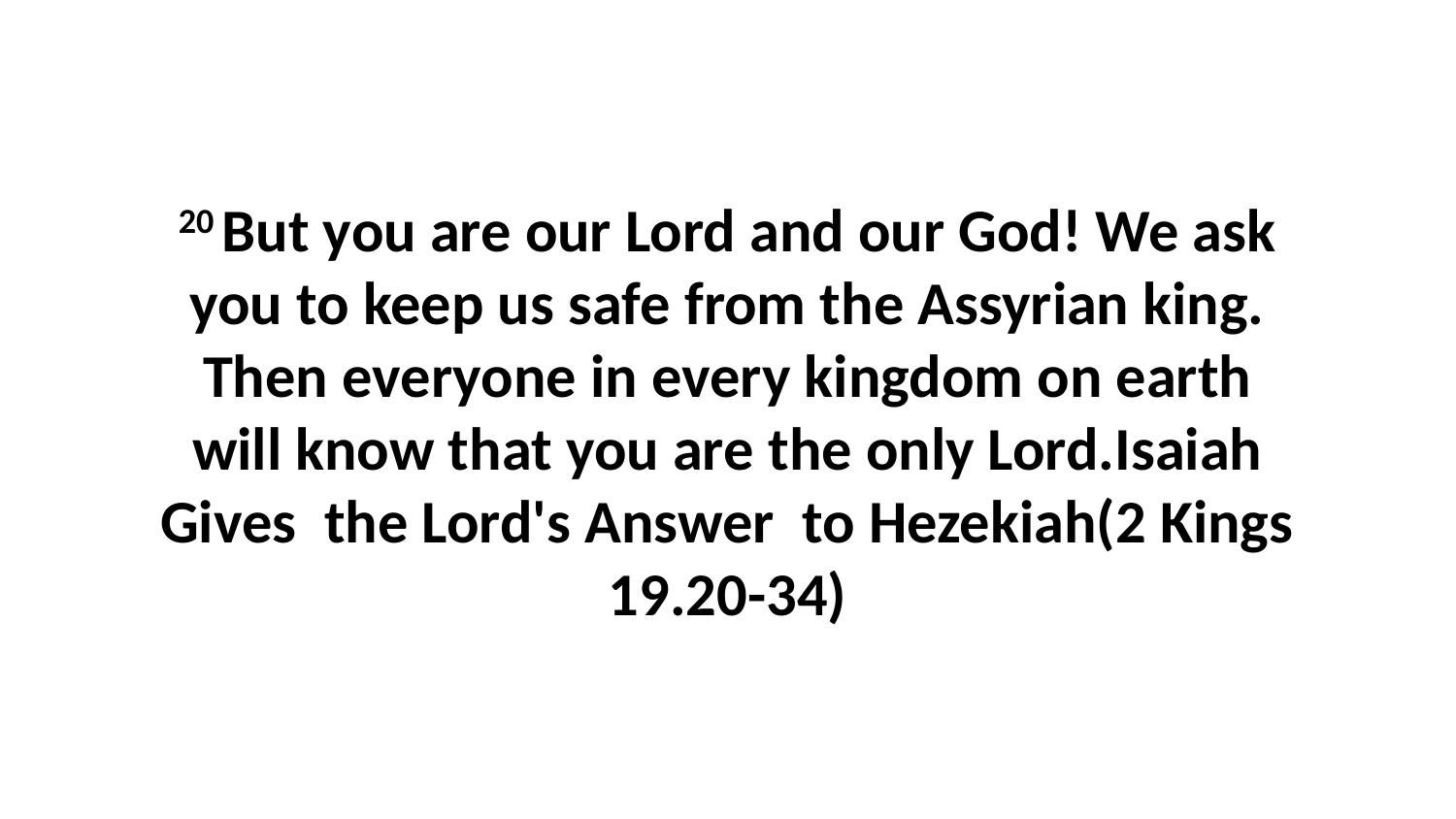

20 But you are our Lord and our God! We ask you to keep us safe from the Assyrian king. Then everyone in every kingdom on earth will know that you are the only Lord.Isaiah Gives  the Lord's Answer  to Hezekiah(2 Kings 19.20-34)